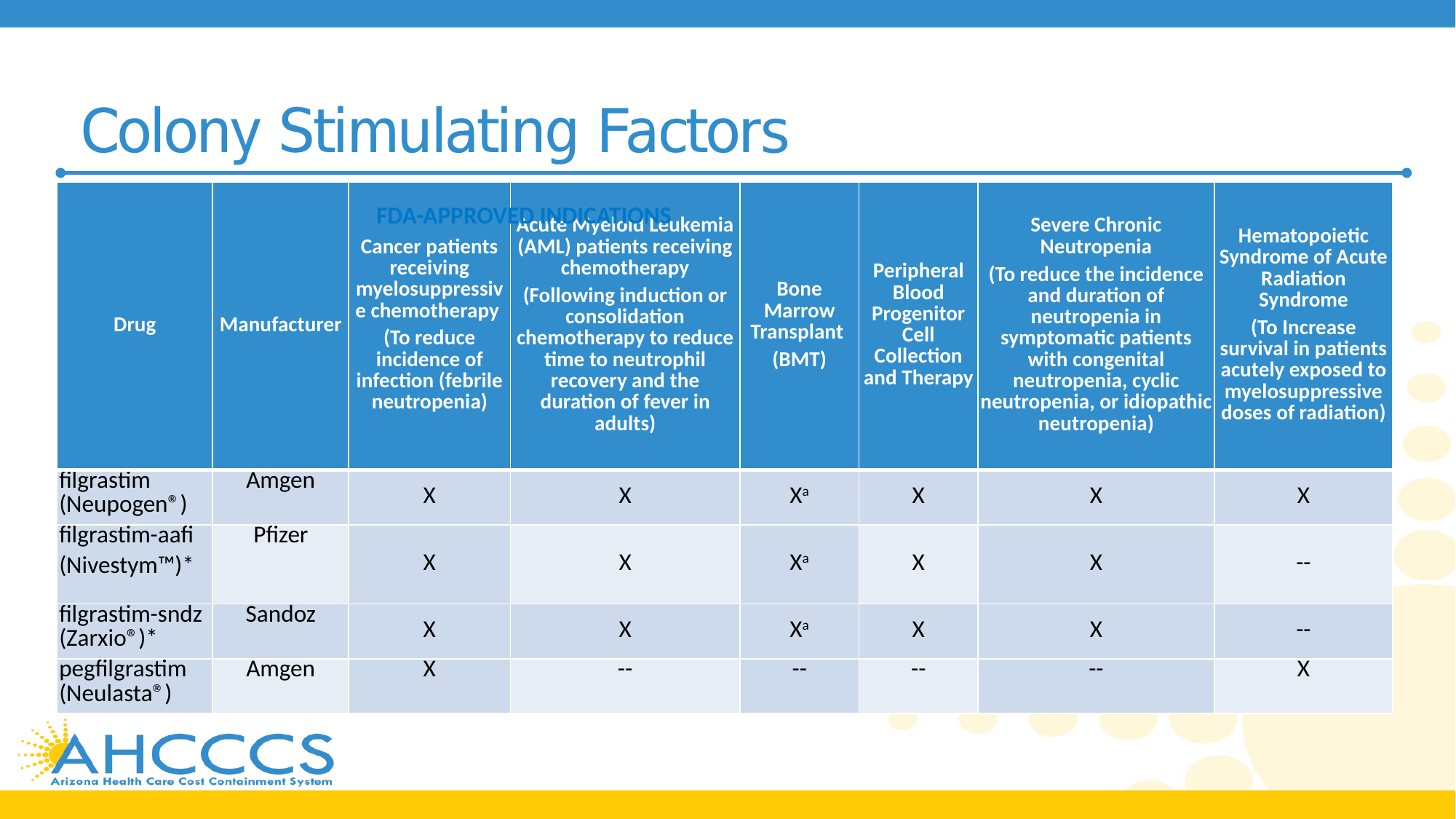

# Colony Stimulating Factors
| Drug | Manufacturer | Cancer patients receiving myelosuppressive chemotherapy (To reduce incidence of infection (febrile neutropenia) | Acute Myeloid Leukemia (AML) patients receiving chemotherapy (Following induction or consolidation chemotherapy to reduce time to neutrophil recovery and the duration of fever in adults) | Bone Marrow Transplant (BMT) | Peripheral Blood Progenitor Cell Collection and Therapy | Severe Chronic Neutropenia (To reduce the incidence and duration of neutropenia in symptomatic patients with congenital neutropenia, cyclic neutropenia, or idiopathic neutropenia) | Hematopoietic Syndrome of Acute Radiation Syndrome (To Increase survival in patients acutely exposed to myelosuppressive doses of radiation) |
| --- | --- | --- | --- | --- | --- | --- | --- |
| filgrastim (Neupogen®) | Amgen | X | X | Xa | X | X | X |
| filgrastim-aafi (Nivestym™)\* | Pfizer | X | X | Xa | X | X | -- |
| filgrastim-sndz (Zarxio®)\* | Sandoz | X | X | Xa | X | X | -- |
| pegfilgrastim (Neulasta®) | Amgen | X | -- | -- | -- | -- | X |
FDA-APPROVED INDICATIONS